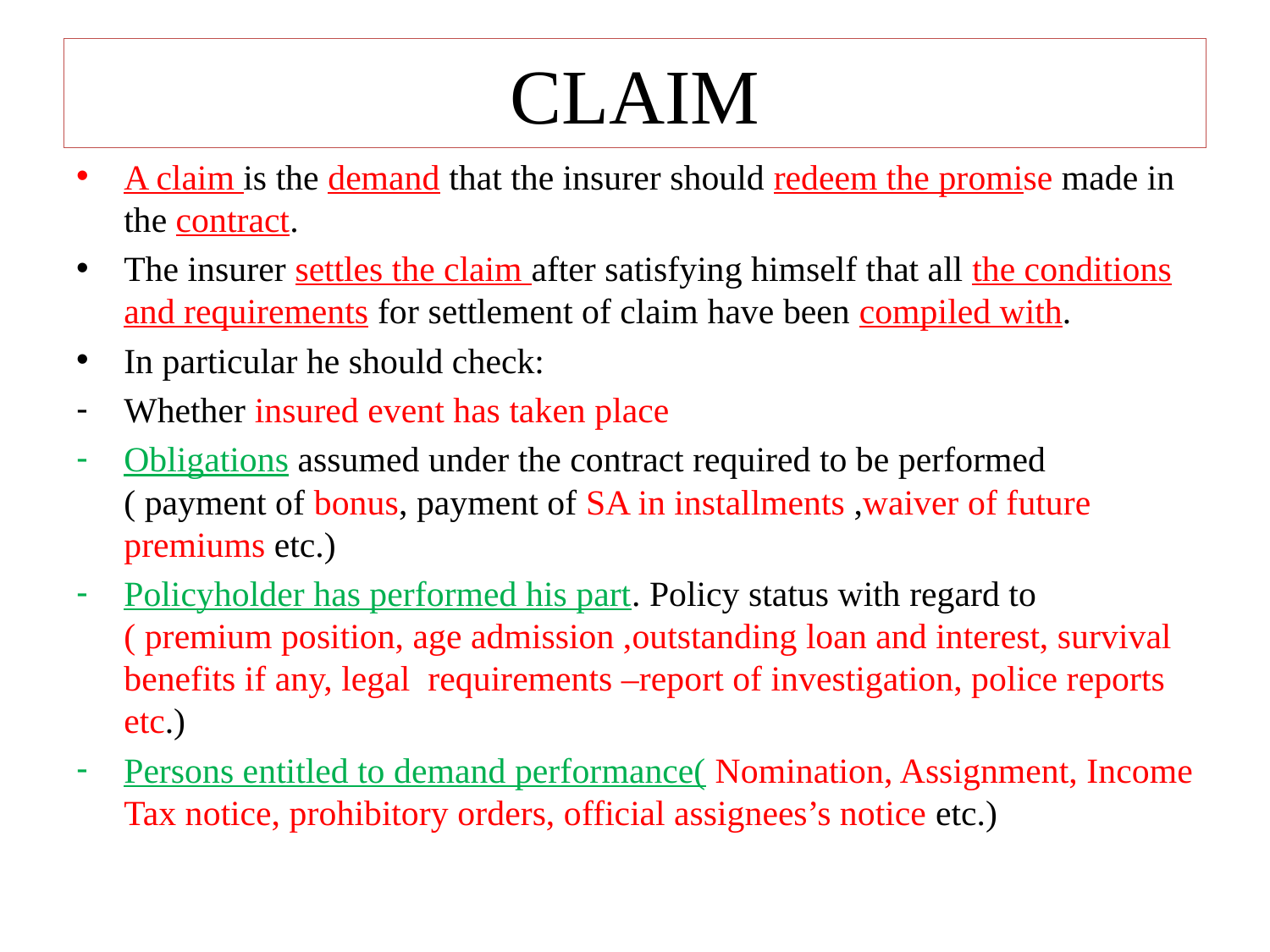

# CLAIM
A claim is the demand that the insurer should redeem the promise made in the contract.
The insurer settles the claim after satisfying himself that all the conditions and requirements for settlement of claim have been compiled with.
In particular he should check:
Whether insured event has taken place
Obligations assumed under the contract required to be performed ( payment of bonus, payment of SA in installments ,waiver of future premiums etc.)
Policyholder has performed his part. Policy status with regard to ( premium position, age admission ,outstanding loan and interest, survival benefits if any, legal  requirements –report of investigation, police reports etc.)
Persons entitled to demand performance( Nomination, Assignment, Income Tax notice, prohibitory orders, official assignees’s notice etc.)